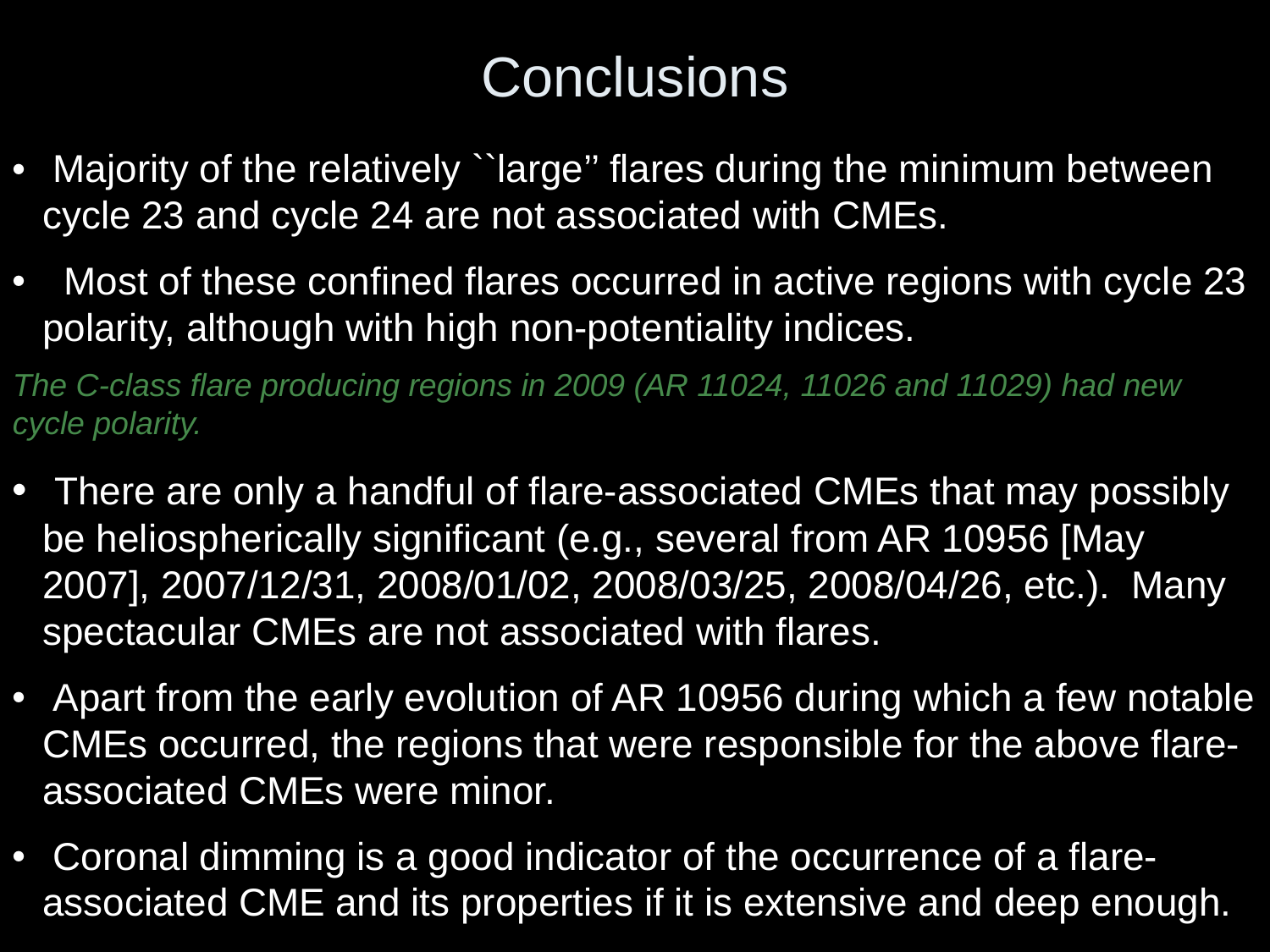

# Conclusions
 Majority of the relatively ``large’’ flares during the minimum between cycle 23 and cycle 24 are not associated with CMEs.
  Most of these confined flares occurred in active regions with cycle 23 polarity, although with high non-potentiality indices.
The C-class flare producing regions in 2009 (AR 11024, 11026 and 11029) had new cycle polarity.
 There are only a handful of flare-associated CMEs that may possibly be heliospherically significant (e.g., several from AR 10956 [May 2007], 2007/12/31, 2008/01/02, 2008/03/25, 2008/04/26, etc.).  Many spectacular CMEs are not associated with flares.
 Apart from the early evolution of AR 10956 during which a few notable CMEs occurred, the regions that were responsible for the above flare-associated CMEs were minor.
 Coronal dimming is a good indicator of the occurrence of a flare-associated CME and its properties if it is extensive and deep enough.